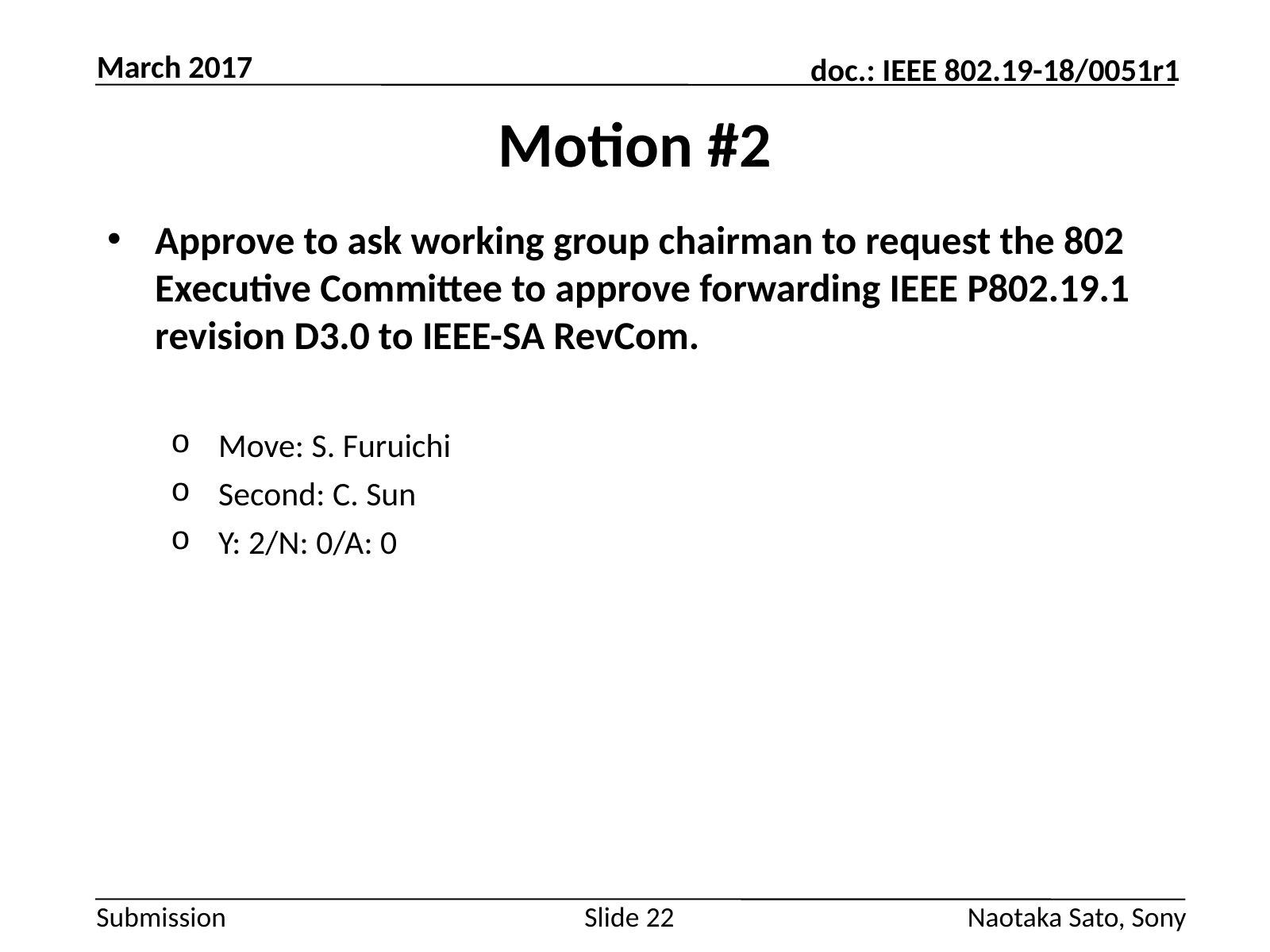

March 2017
# Motion #2
Approve to ask working group chairman to request the 802 Executive Committee to approve forwarding IEEE P802.19.1 revision D3.0 to IEEE-SA RevCom.

Move: S. Furuichi
Second: C. Sun
Y: 2/N: 0/A: 0
Slide 22
Naotaka Sato, Sony